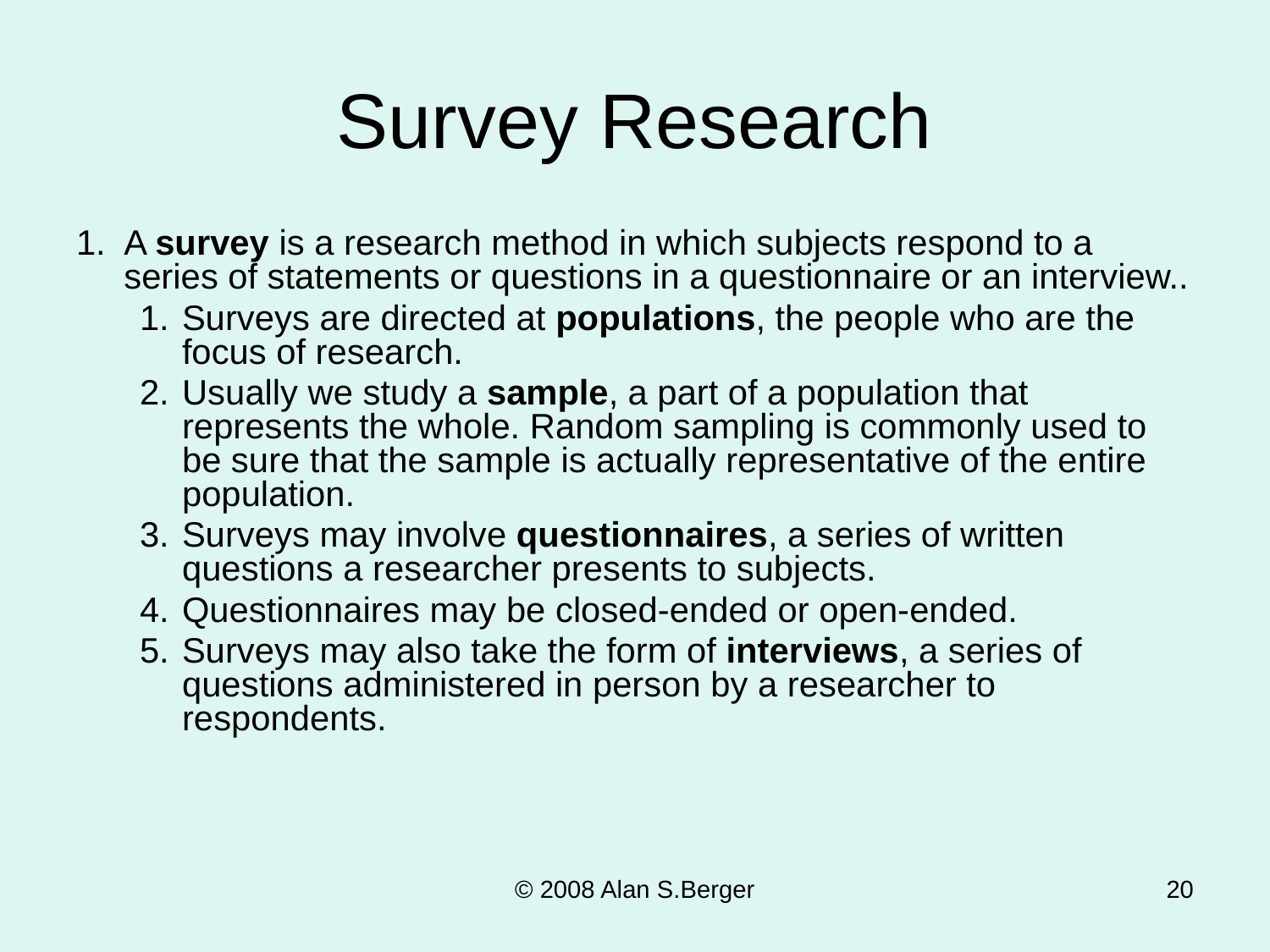

# Survey Research
A survey is a research method in which subjects respond to a series of statements or questions in a questionnaire or an interview..
Surveys are directed at populations, the people who are the focus of research.
Usually we study a sample, a part of a population that represents the whole. Random sampling is commonly used to be sure that the sample is actually representative of the entire population.
Surveys may involve questionnaires, a series of written questions a researcher presents to subjects.
Questionnaires may be closed-ended or open-ended.
Surveys may also take the form of interviews, a series of questions administered in person by a researcher to respondents.
© 2008 Alan S.Berger
20